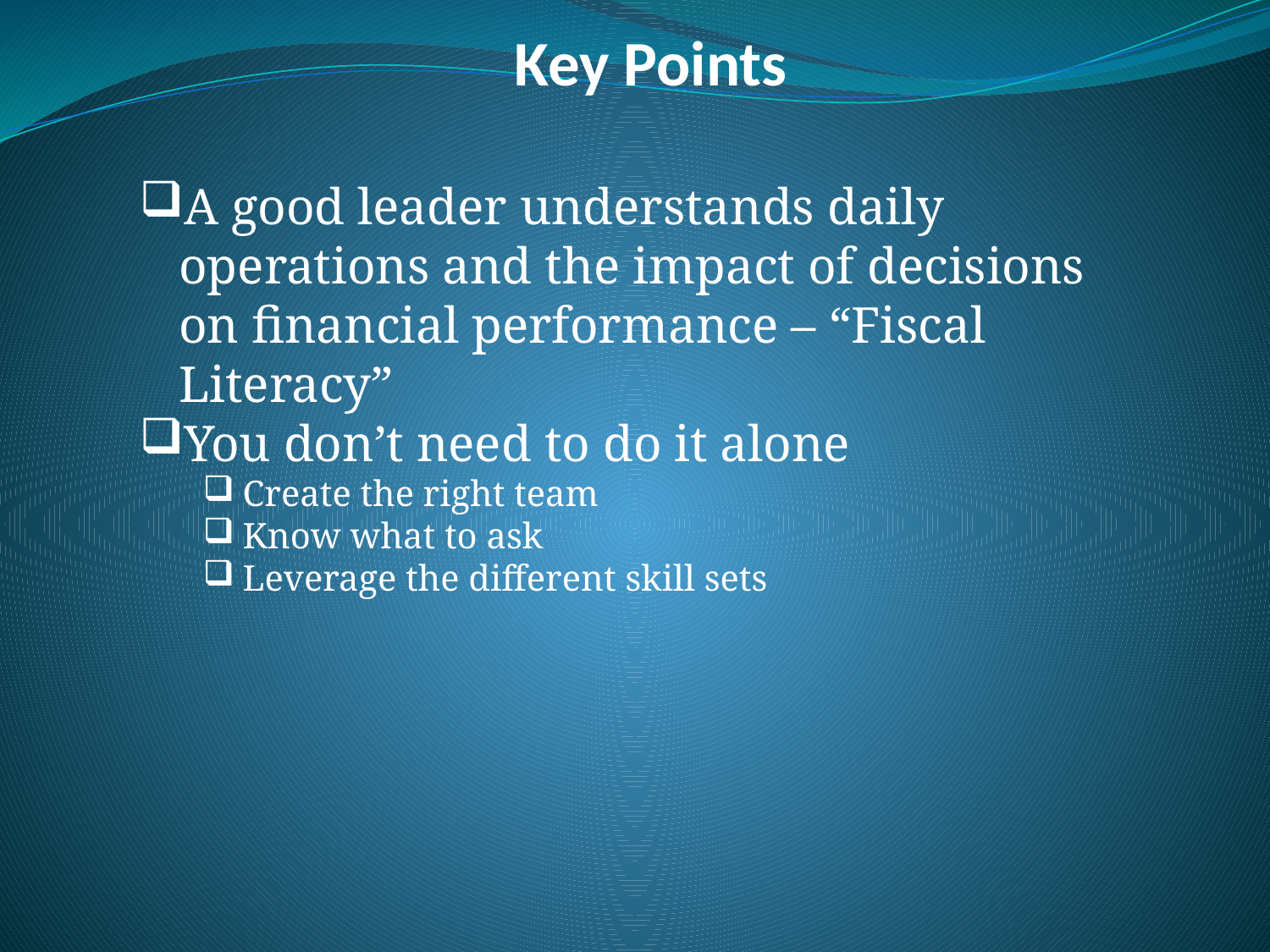

# Key Points
A good leader understands daily operations and the impact of decisions on financial performance – “Fiscal Literacy”
You don’t need to do it alone
Create the right team
Know what to ask
Leverage the different skill sets